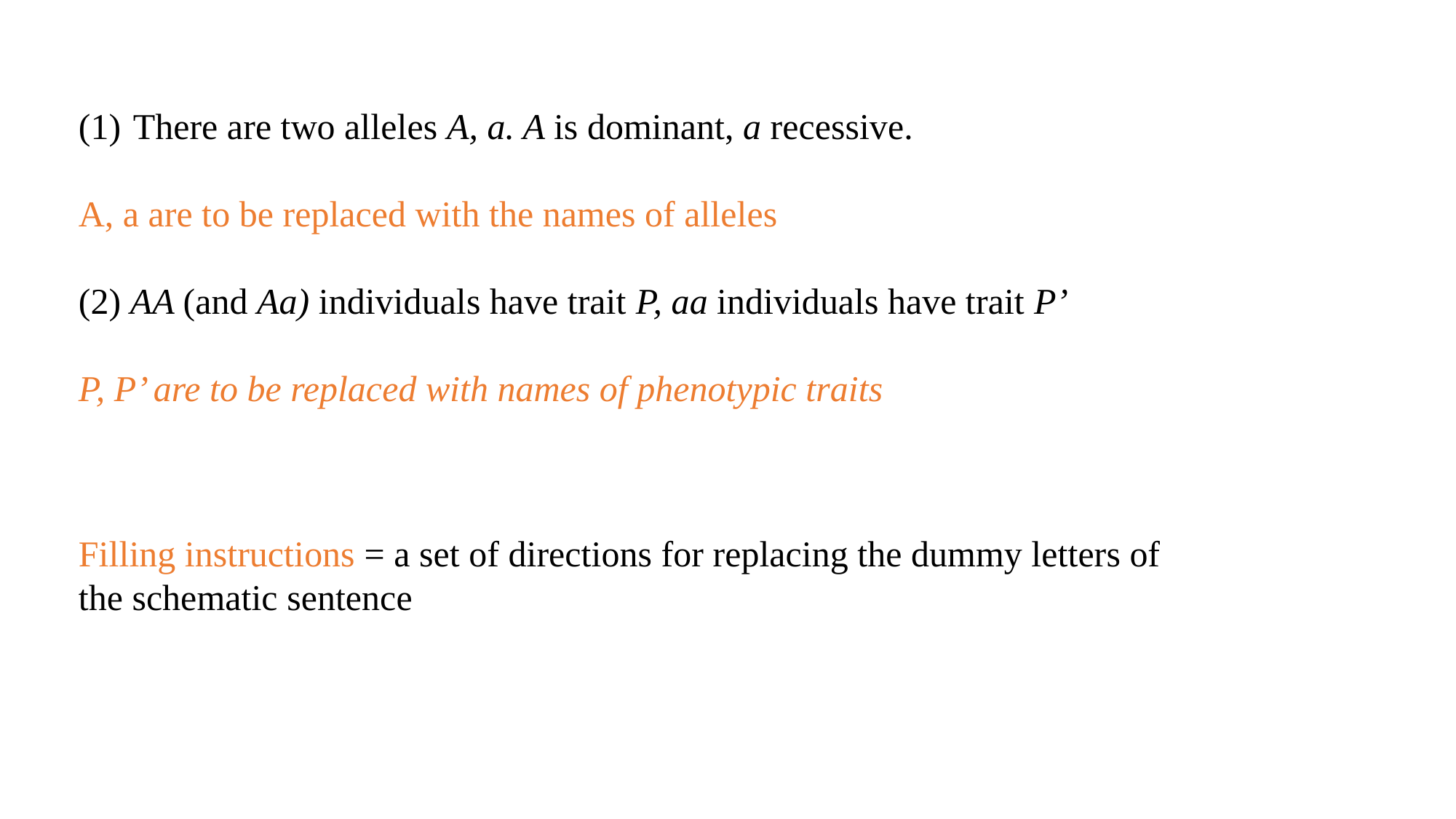

There are two alleles A, a. A is dominant, a recessive.

A, a are to be replaced with the names of alleles

(2) AA (and Aa) individuals have trait P, aa individuals have trait P’

P, P’ are to be replaced with names of phenotypic traits
Filling instructions = a set of directions for replacing the dummy letters of the schematic sentence